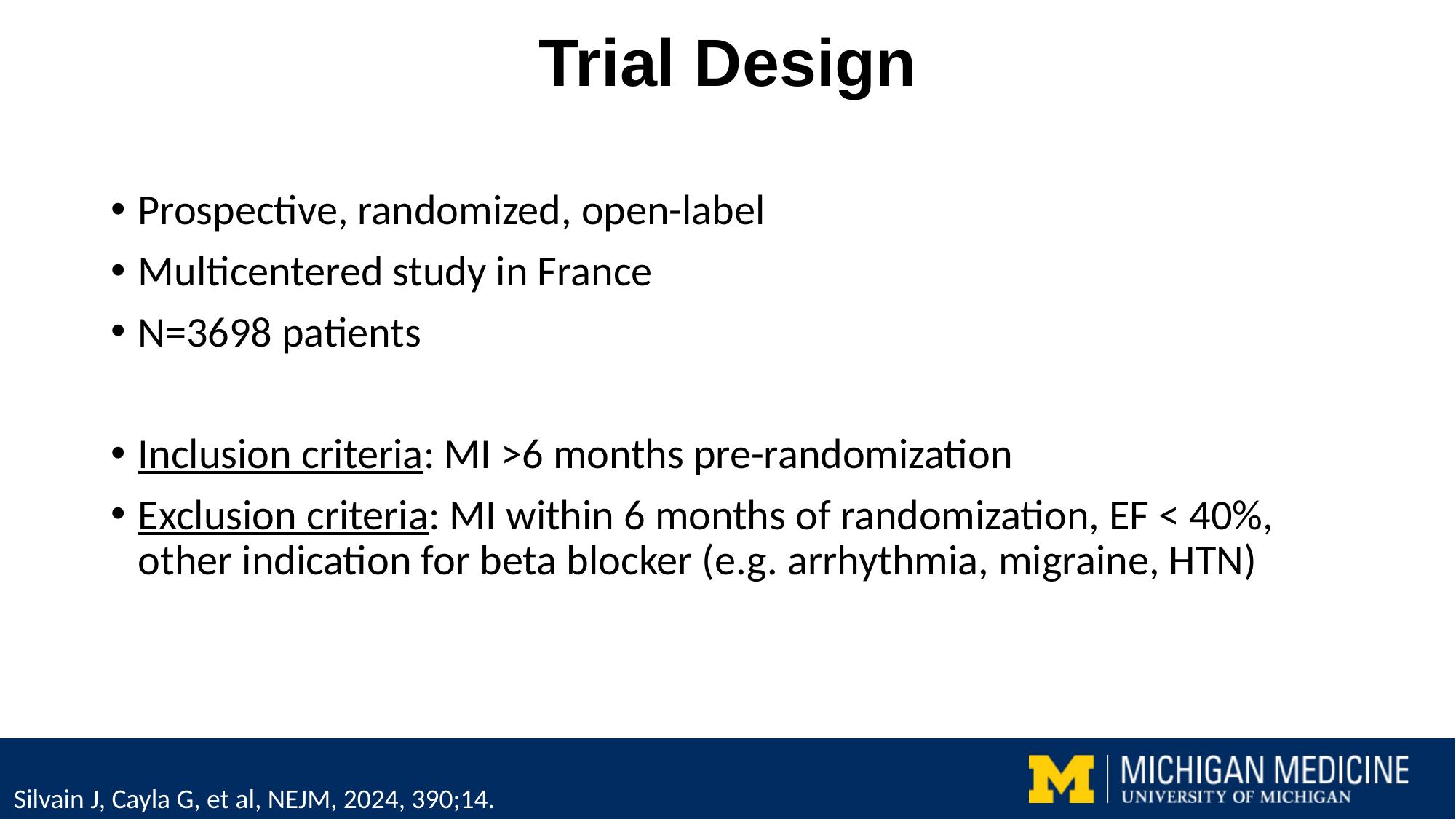

# Trial Design
Prospective, randomized, open-label
Multicentered study in France
N=3698 patients

Inclusion criteria: MI >6 months pre-randomization
Exclusion criteria: MI within 6 months of randomization, EF < 40%, other indication for beta blocker (e.g. arrhythmia, migraine, HTN)
Silvain J, Cayla G, et al, NEJM, 2024, 390;14.